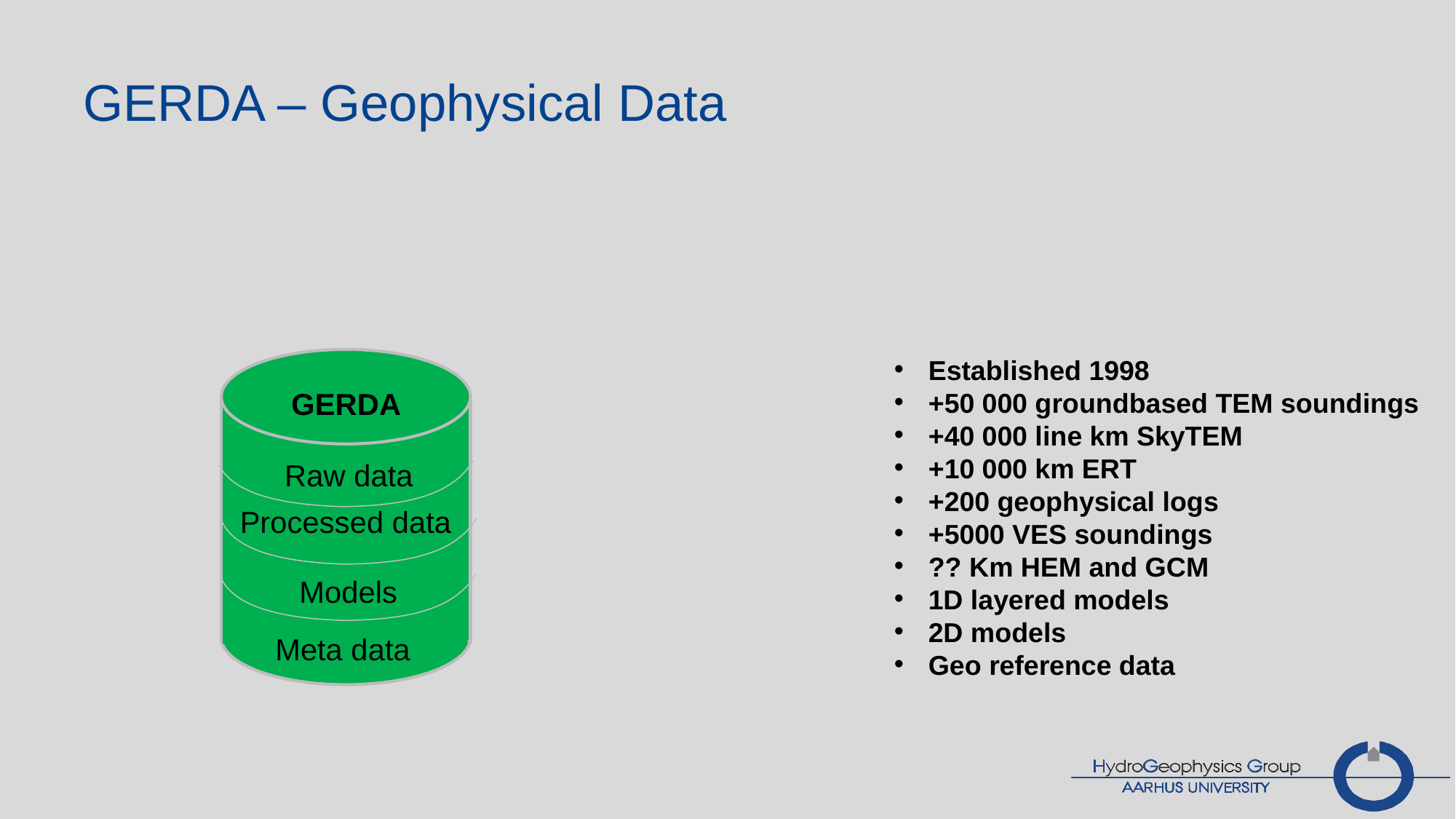

# GERDA – Geophysical Data
Established 1998
+50 000 groundbased TEM soundings
+40 000 line km SkyTEM
+10 000 km ERT
+200 geophysical logs
+5000 VES soundings
?? Km HEM and GCM
1D layered models
2D models
Geo reference data

GERDA

Raw data

Processed data
Models

Meta data